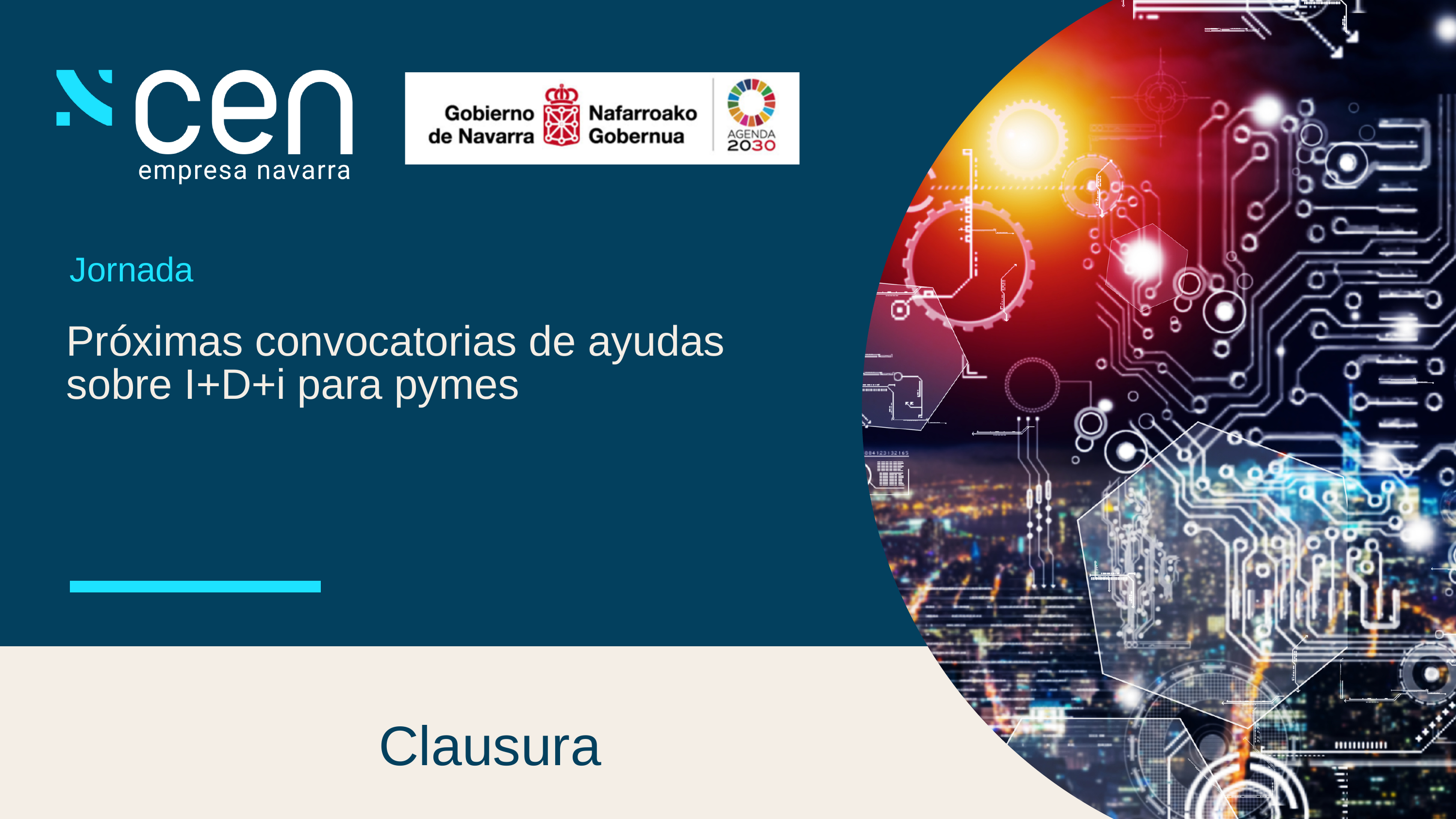

Jornada
Próximas convocatorias de ayudas sobre I+D+i para pymes

Clausura